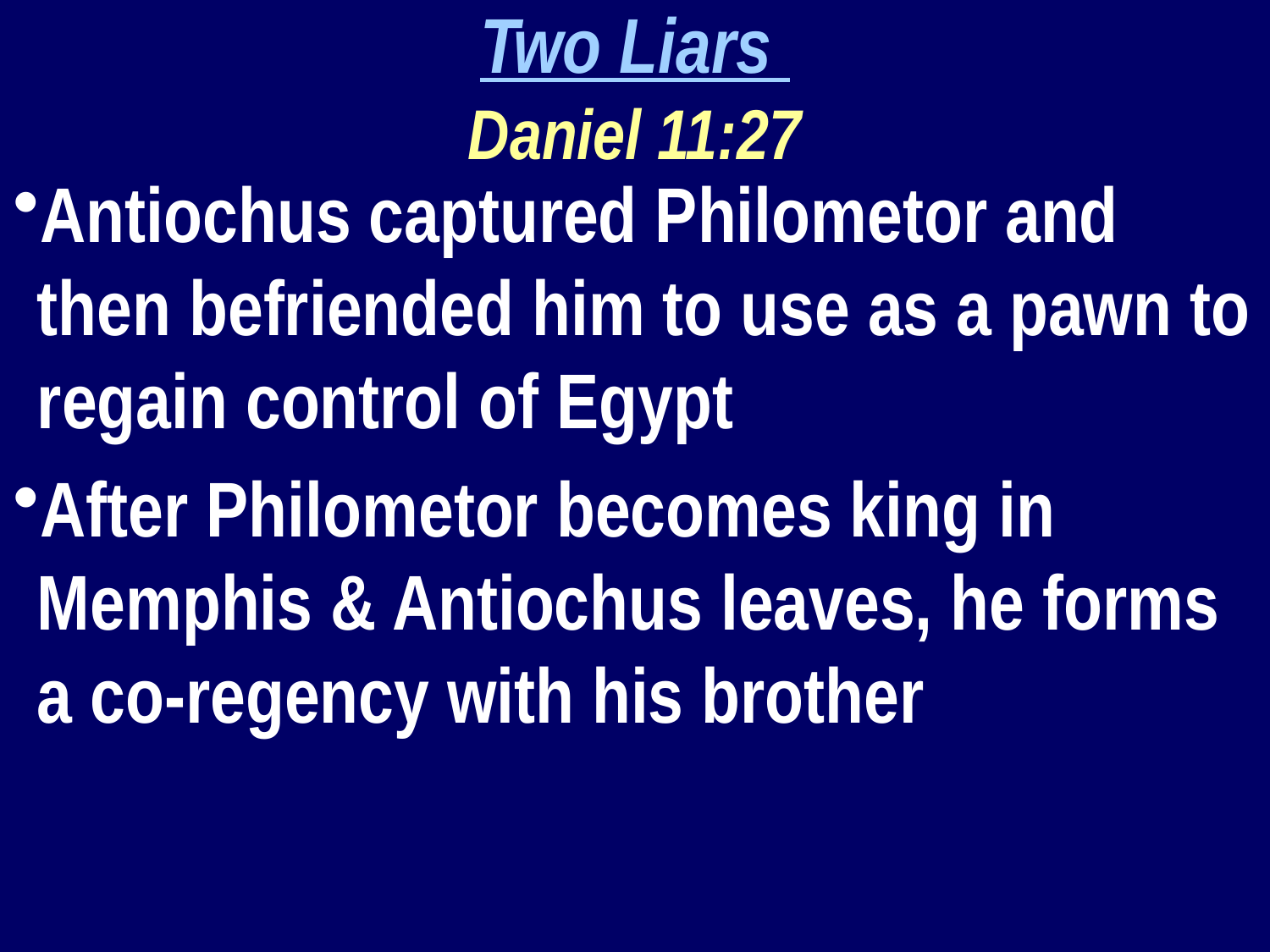

Two Liars
Daniel 11:27
Antiochus captured Philometor and then befriended him to use as a pawn to regain control of Egypt
After Philometor becomes king in Memphis & Antiochus leaves, he forms a co-regency with his brother